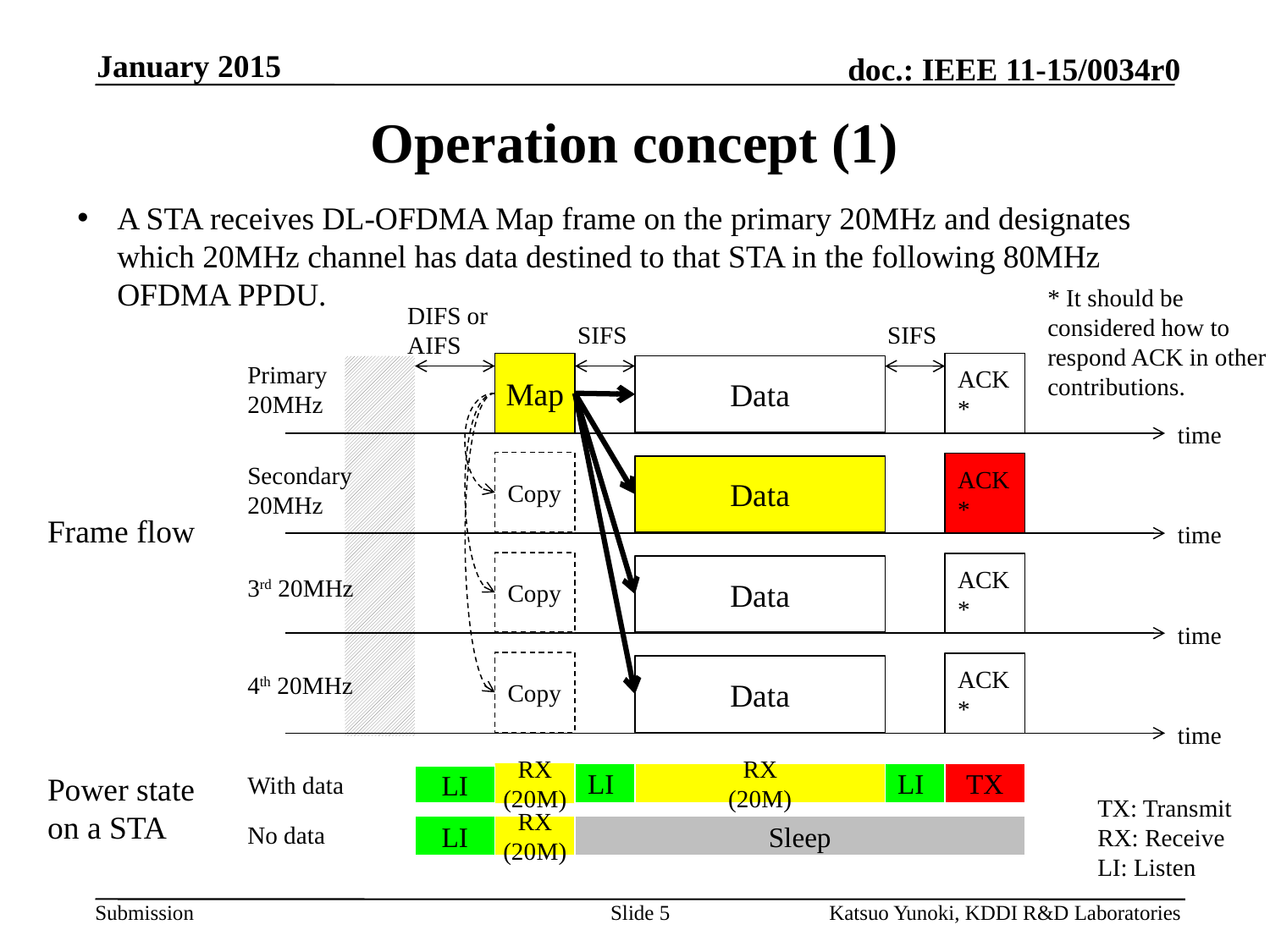

January 2015
# Operation concept (1)
A STA receives DL-OFDMA Map frame on the primary 20MHz and designates which 20MHz channel has data destined to that STA in the following 80MHz OFDMA PPDU.
So normal ACK was considered here.
* It should be considered how to respond ACK in other contributions.
DIFS or
AIFS
SIFS
SIFS
Primary
20MHz
Map
ACK
*

Data
time
Copy
Secondary
20MHz
ACK
*
Data
Frame flow
time
Colors indicate power state on a STA.
Copy
ACK
*
Data
3rd 20MHz
time
Copy
ACK
*
Data
4th 20MHz
time
Power state on a STA
With data
RX
(20M)
LI
RX
(20M)
LI
TX
LI
TX: Transmit
RX: Receive
LI: Listen
No data
LI
RX
(20M)
Sleep
Slide 5
Katsuo Yunoki, KDDI R&D Laboratories